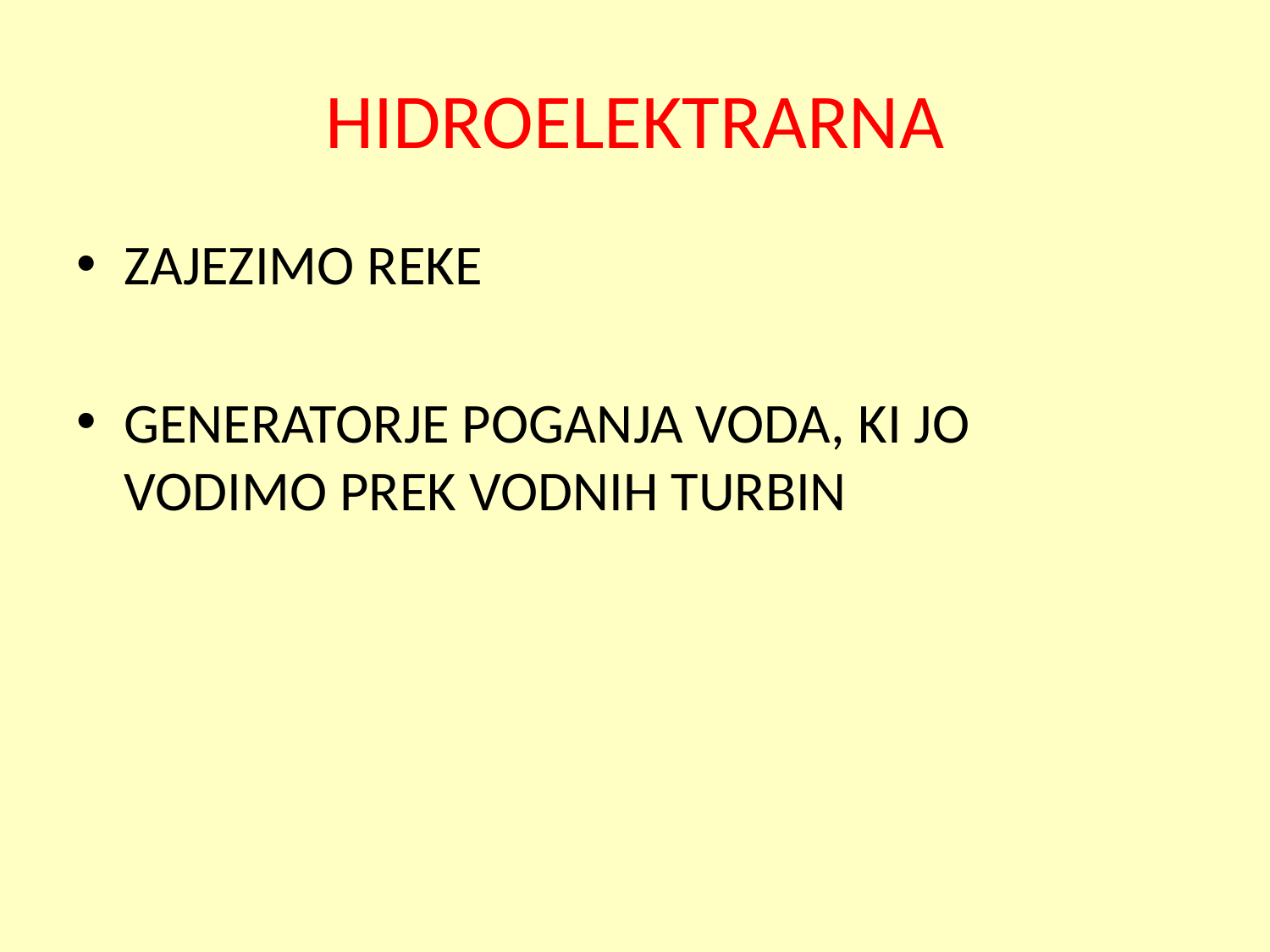

# HIDROELEKTRARNA
ZAJEZIMO REKE

GENERATORJE POGANJA VODA, KI JO  VODIMO PREK VODNIH TURBIN